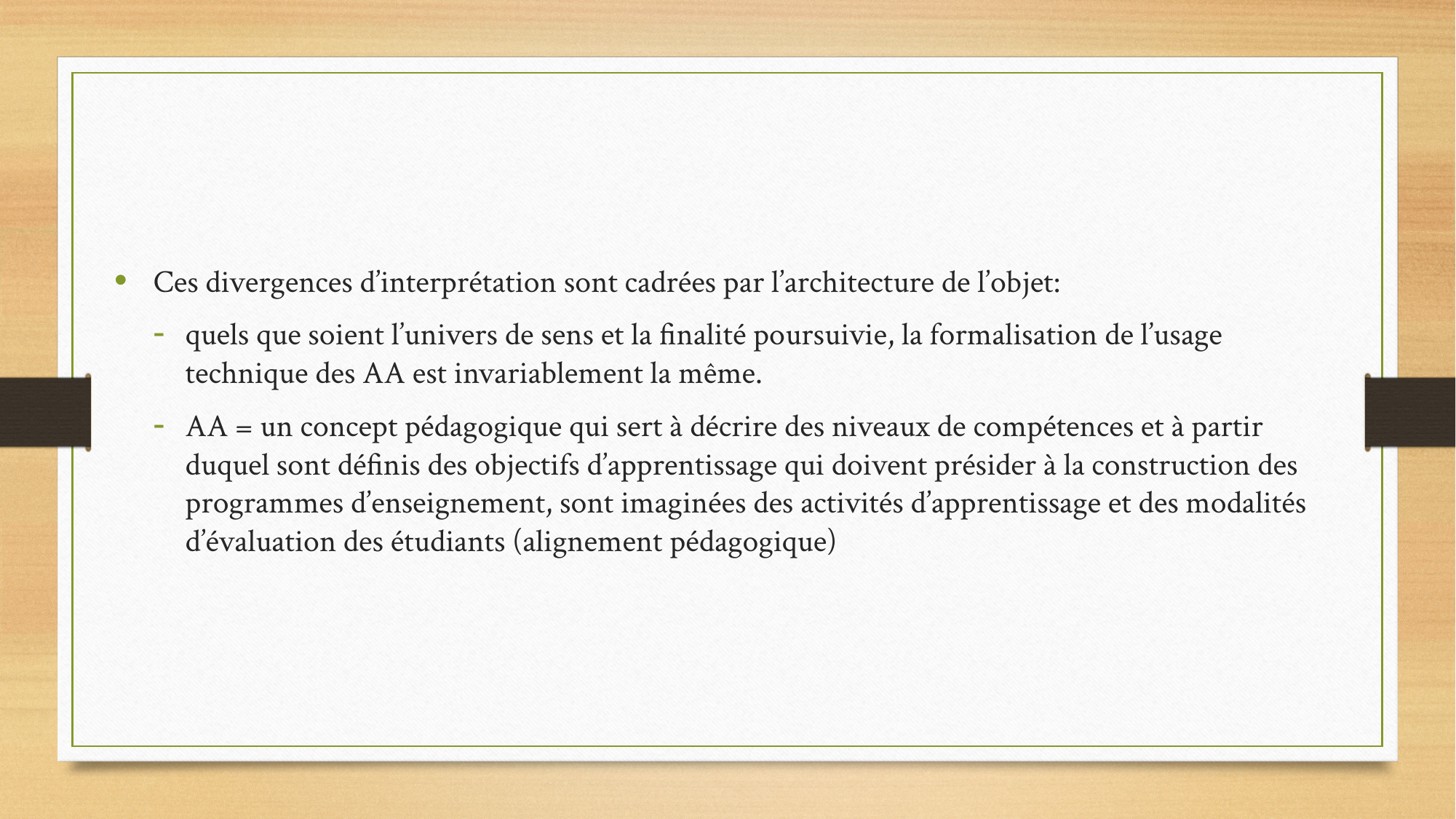

Ces divergences d’interprétation sont cadrées par l’architecture de l’objet:
quels que soient l’univers de sens et la finalité poursuivie, la formalisation de l’usage technique des AA est invariablement la même.
AA = un concept pédagogique qui sert à décrire des niveaux de compétences et à partir duquel sont définis des objectifs d’apprentissage qui doivent présider à la construction des programmes d’enseignement, sont imaginées des activités d’apprentissage et des modalités d’évaluation des étudiants (alignement pédagogique)